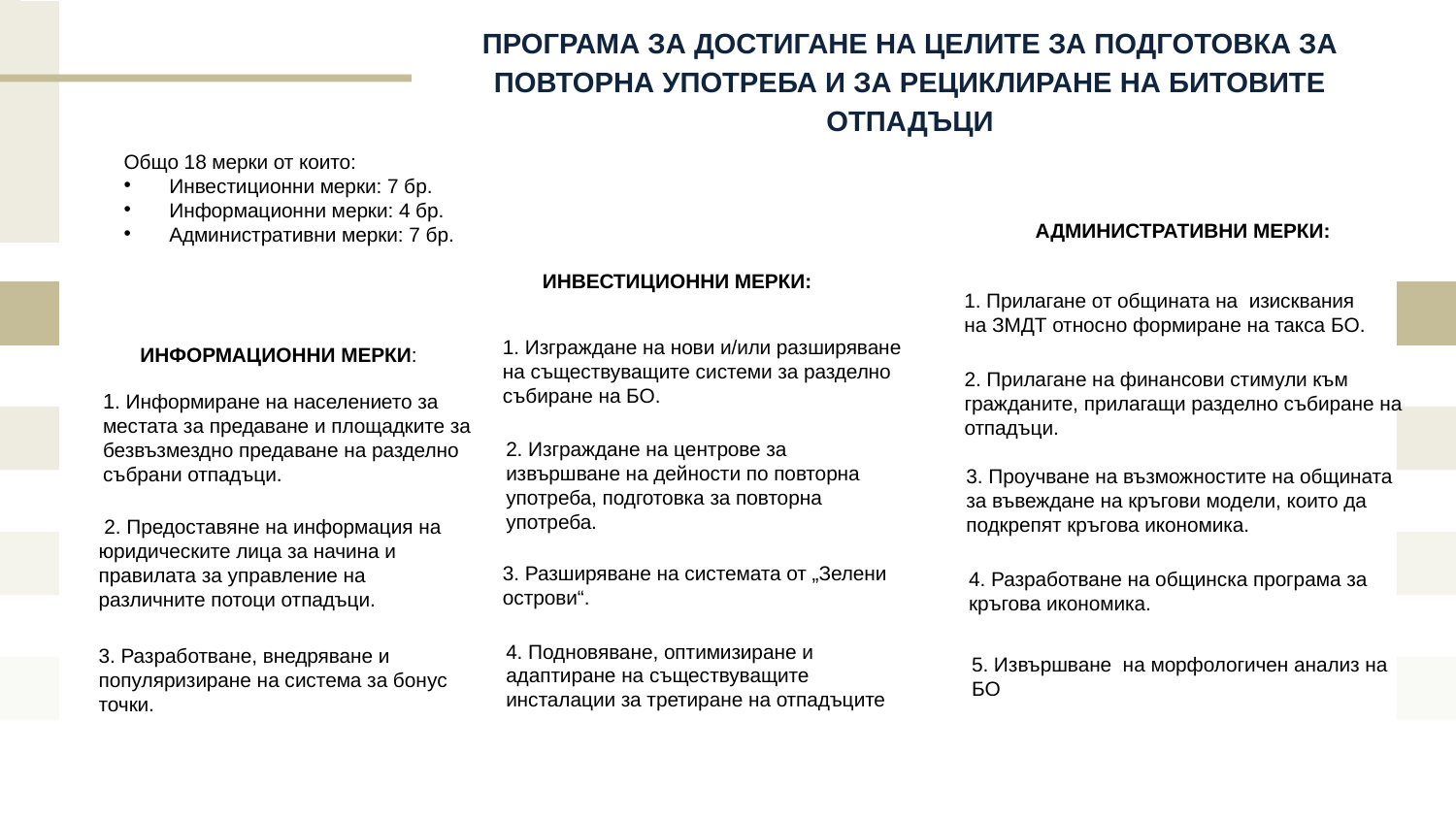

ПРОГРАМА ЗА ДОСТИГАНЕ НА ЦЕЛИТЕ ЗА ПОДГОТОВКА ЗА ПОВТОРНА УПОТРЕБА И ЗА РЕЦИКЛИРАНЕ НА БИТОВИТЕ ОТПАДЪЦИ

Общо 18 мерки от които:
Инвестиционни мерки: 7 бр.
Информационни мерки: 4 бр.
Административни мерки: 7 бр.
АДМИНИСТРАТИВНИ МЕРКИ:
ИНВЕСТИЦИОННИ МЕРКИ:
1. Прилагане от общината на  изисквания на ЗМДТ относно формиране на такса БО.

1. Изграждане на нови и/или разширяване на съществуващите системи за разделно събиране на БО.
ИНФОРМАЦИОННИ МЕРКИ:
2. Прилагане на финансови стимули към гражданите, прилагащи разделно събиране на отпадъци.
1. Информиране на населението за  местата за предаване и площадките за безвъзмездно предаване на разделно събрани отпадъци.

2. Изграждане на центрове за извършване на дейности по повторна употреба, подготовка за повторна употреба.
3. Проучване на възможностите на общината за въвеждане на кръгови модели, които да подкрепят кръгова икономика.
 2. Предоставяне на информация на юридическите лица за начина и правилата за управление на различните потоци отпадъци.

3. Разширяване на системата от „Зелени острови“.
4. Разработване на общинска програма за кръгова икономика.
4. Подновяване, оптимизиране и адаптиране на съществуващите инсталации за третиране на отпадъците
3. Разработване, внедряване и популяризиране на система за бонус точки.
5. Извършване  на морфологичен анализ на БО